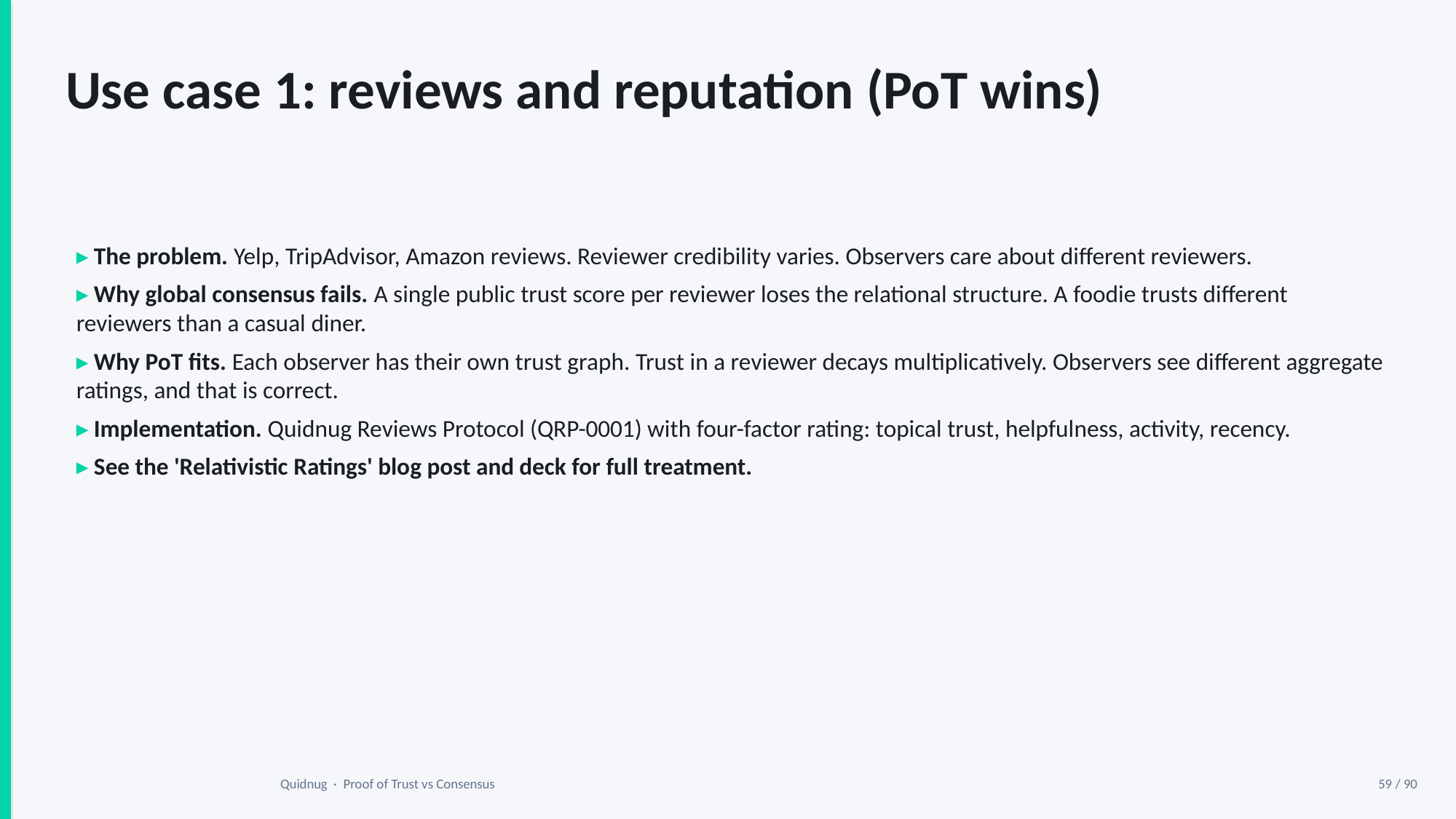

Use case 1: reviews and reputation (PoT wins)
▸ The problem. Yelp, TripAdvisor, Amazon reviews. Reviewer credibility varies. Observers care about different reviewers.
▸ Why global consensus fails. A single public trust score per reviewer loses the relational structure. A foodie trusts different reviewers than a casual diner.
▸ Why PoT fits. Each observer has their own trust graph. Trust in a reviewer decays multiplicatively. Observers see different aggregate ratings, and that is correct.
▸ Implementation. Quidnug Reviews Protocol (QRP-0001) with four-factor rating: topical trust, helpfulness, activity, recency.
▸ See the 'Relativistic Ratings' blog post and deck for full treatment.
Quidnug  ·  Proof of Trust vs Consensus
59 / 90